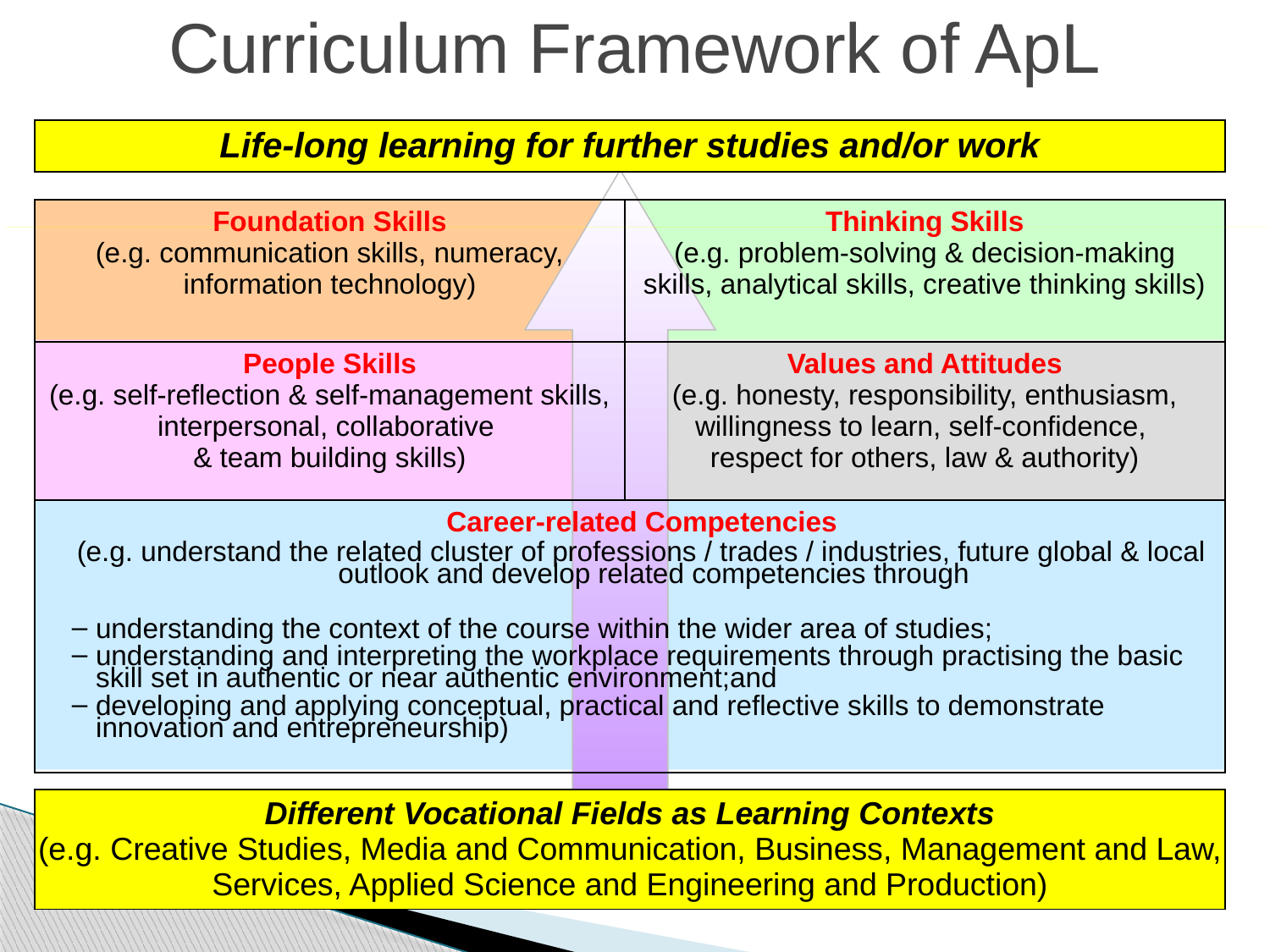

Curriculum Framework of ApL
| Life-long learning for further studies and/or work |
| --- |

| Foundation Skills (e.g. communication skills, numeracy, information technology) | Thinking Skills (e.g. problem-solving & decision-making skills, analytical skills, creative thinking skills) |
| --- | --- |
| People Skills (e.g. self-reflection & self-management skills, interpersonal, collaborative & team building skills) | Values and Attitudes (e.g. honesty, responsibility, enthusiasm, willingness to learn, self-confidence, respect for others, law & authority) |
| Career-related Competencies (e.g. understand the related cluster of professions / trades / industries, future global & local outlook and develop related competencies through understanding the context of the course within the wider area of studies; understanding and interpreting the workplace requirements through practising the basic skill set in authentic or near authentic environment;and developing and applying conceptual, practical and reflective skills to demonstrate innovation and entrepreneurship) |  |

| Different Vocational Fields as Learning Contexts (e.g. Creative Studies, Media and Communication, Business, Management and Law, Services, Applied Science and Engineering and Production) |
| --- |
22
22